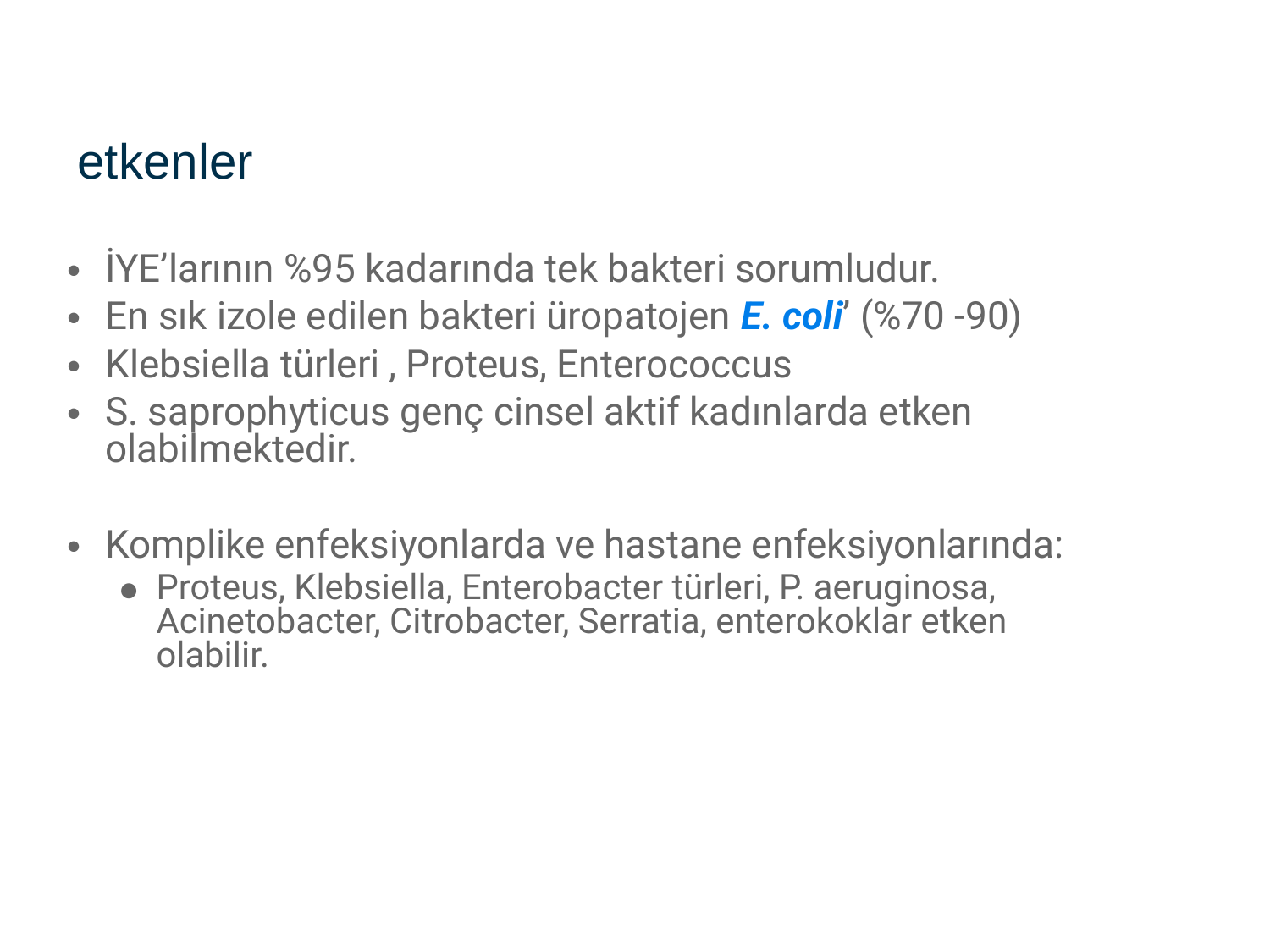

etkenler
İYE’larının %95 kadarında tek bakteri sorumludur.
En sık izole edilen bakteri üropatojen E. coli’ (%70 -90)
Klebsiella türleri , Proteus, Enterococcus
S. saprophyticus genç cinsel aktif kadınlarda etken olabilmektedir.

Komplike enfeksiyonlarda ve hastane enfeksiyonlarında:
Proteus, Klebsiella, Enterobacter türleri, P. aeruginosa, Acinetobacter, Citrobacter, Serratia, enterokoklar etken olabilir.